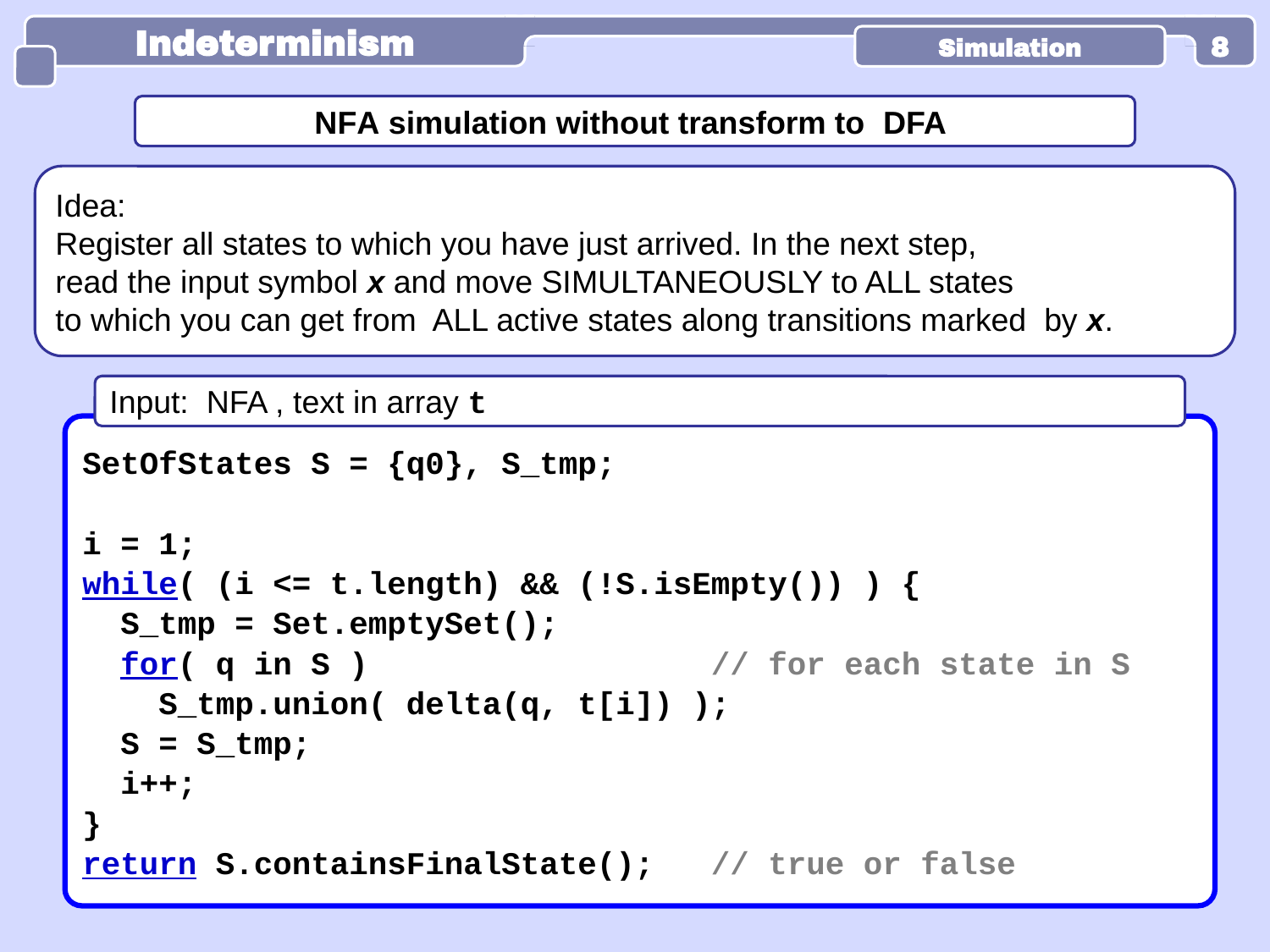

Indeterminism

Simulation
8

NFA simulation without transform to  DFA
Idea:
Register all states to which you have just arrived. In the next step,
read the input symbol x and move SIMULTANEOUSLY to ALL states
to which you can get from  ALL active states along transitions marked  by x.
Input:  NFA , text in array t
SetOfStates S = {q0}, S_tmp;

i = 1;
while( (i <= t.length) && (!S.isEmpty()) ) {
  S_tmp = Set.emptySet();
  for( q in S )                  // for each state in S
    S_tmp.union( delta(q, t[i]) );
  S = S_tmp;
  i++;
}
return S.containsFinalState();   // true or false